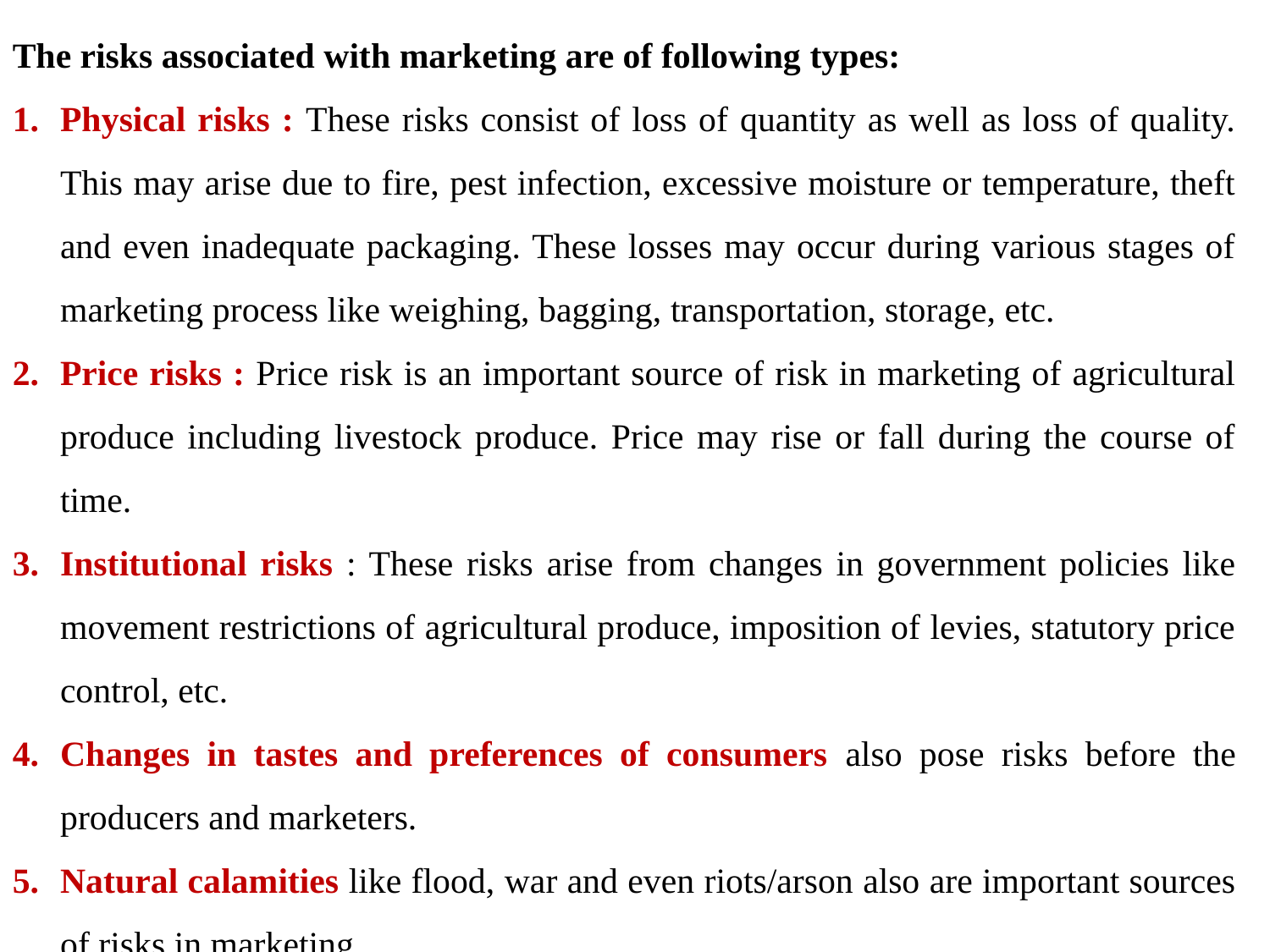

The risks associated with marketing are of following types:
Physical risks : These risks consist of loss of quantity as well as loss of quality. This may arise due to fire, pest infection, excessive moisture or temperature, theft and even inadequate packaging. These losses may occur during various stages of marketing process like weighing, bagging, transportation, storage, etc.
Price risks : Price risk is an important source of risk in marketing of agricultural produce including livestock produce. Price may rise or fall during the course of time.
Institutional risks : These risks arise from changes in government policies like movement restrictions of agricultural produce, imposition of levies, statutory price control, etc.
Changes in tastes and preferences of consumers also pose risks before the producers and marketers.
Natural calamities like flood, war and even riots/arson also are important sources of risks in marketing.